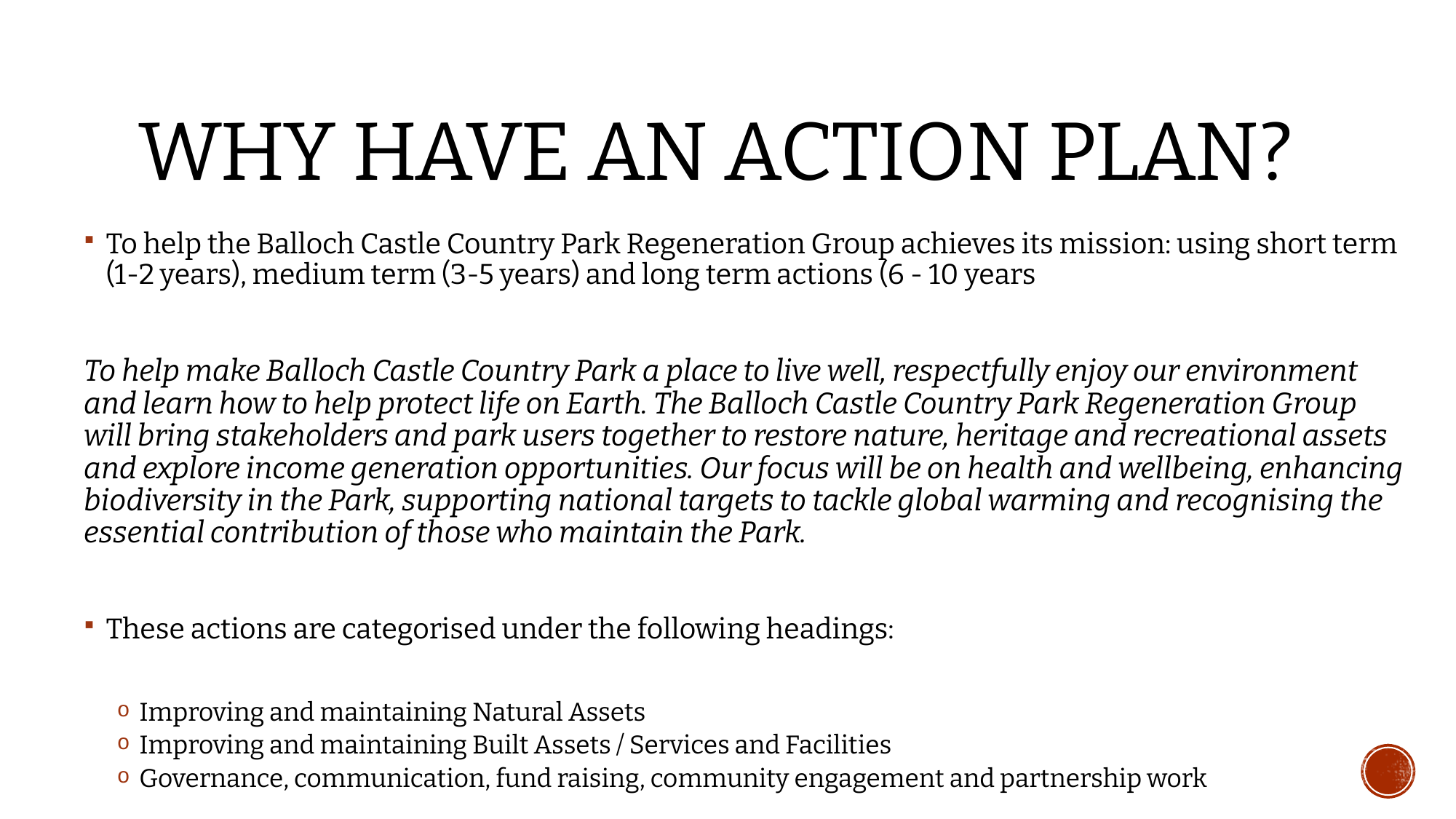

# Why have an action plan?
To help the Balloch Castle Country Park Regeneration Group achieves its mission: using short term (1-2 years), medium term (3-5 years) and long term actions (6 - 10 years

To help make Balloch Castle Country Park a place to live well, respectfully enjoy our environment and learn how to help protect life on Earth. The Balloch Castle Country Park Regeneration Group will bring stakeholders and park users together to restore nature, heritage and recreational assets and explore income generation opportunities. Our focus will be on health and wellbeing, enhancing biodiversity in the Park, supporting national targets to tackle global warming and recognising the essential contribution of those who maintain the Park.

These actions are categorised under the following headings:

Improving and maintaining Natural Assets
Improving and maintaining Built Assets / Services and Facilities
Governance, communication, fund raising, community engagement and partnership work